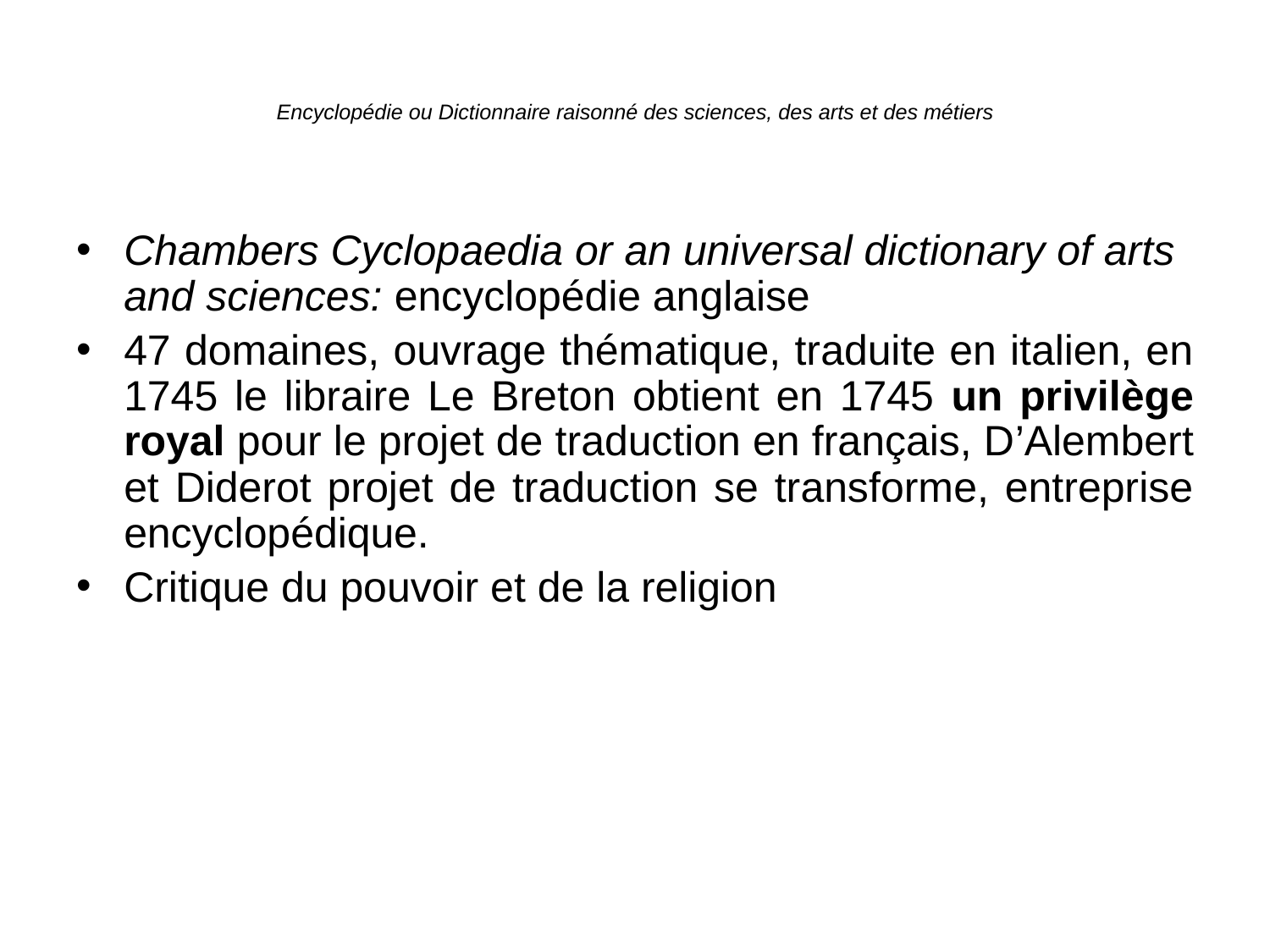

Encyclopédie ou Dictionnaire raisonné des sciences, des arts et des métiers
Chambers Cyclopaedia or an universal dictionary of arts and sciences: encyclopédie anglaise
47 domaines, ouvrage thématique, traduite en italien, en 1745 le libraire Le Breton obtient en 1745 un privilège royal pour le projet de traduction en français, D’Alembert et Diderot projet de traduction se transforme, entreprise encyclopédique.
Critique du pouvoir et de la religion